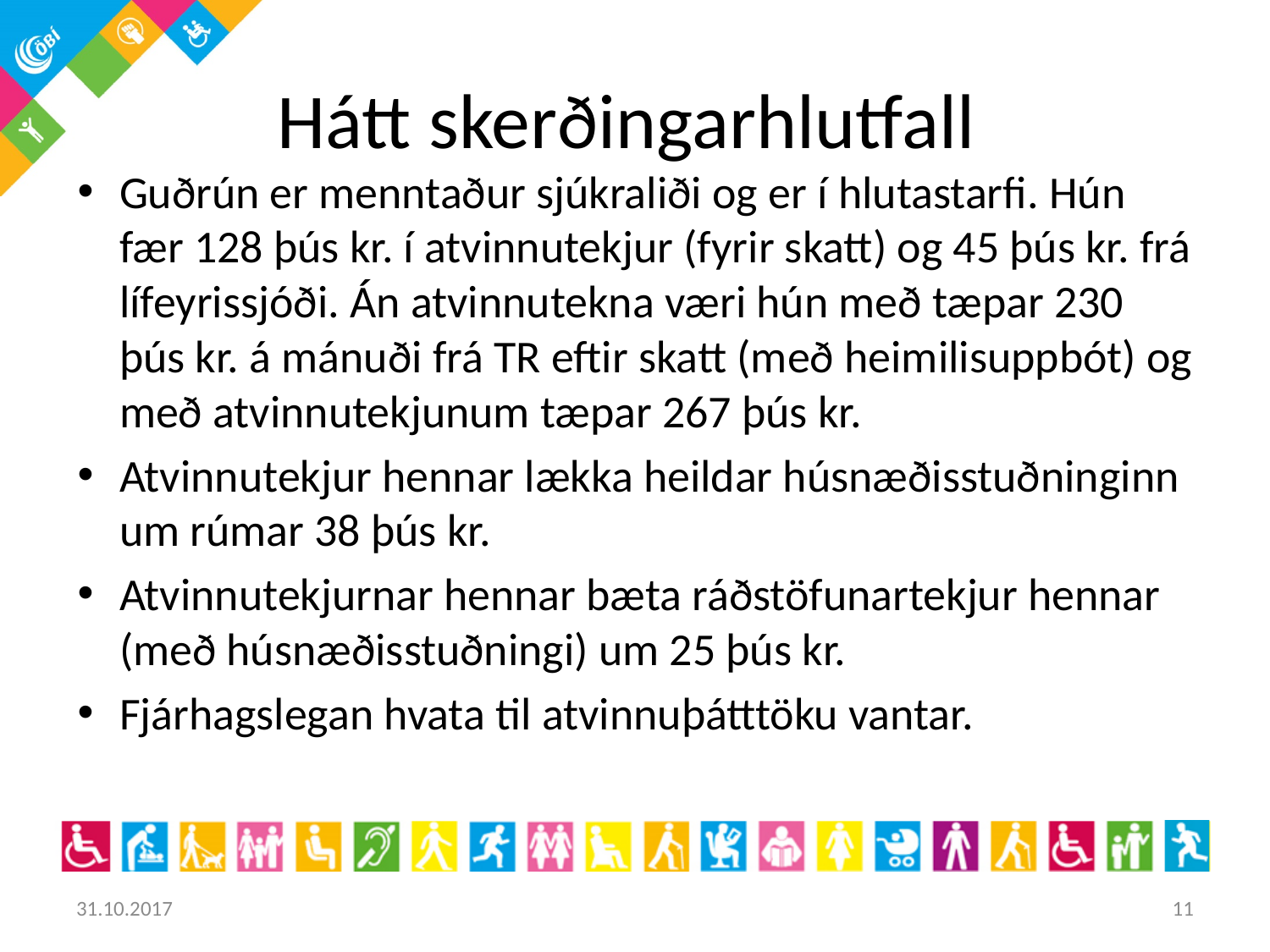

# Hátt skerðingarhlutfall
Guðrún er menntaður sjúkraliði og er í hlutastarfi. Hún fær 128 þús kr. í atvinnutekjur (fyrir skatt) og 45 þús kr. frá lífeyrissjóði. Án atvinnutekna væri hún með tæpar 230 þús kr. á mánuði frá TR eftir skatt (með heimilisuppbót) og með atvinnutekjunum tæpar 267 þús kr.
Atvinnutekjur hennar lækka heildar húsnæðisstuðninginn um rúmar 38 þús kr.
Atvinnutekjurnar hennar bæta ráðstöfunartekjur hennar (með húsnæðisstuðningi) um 25 þús kr.
Fjárhagslegan hvata til atvinnuþátttöku vantar.

31.10.2017

11